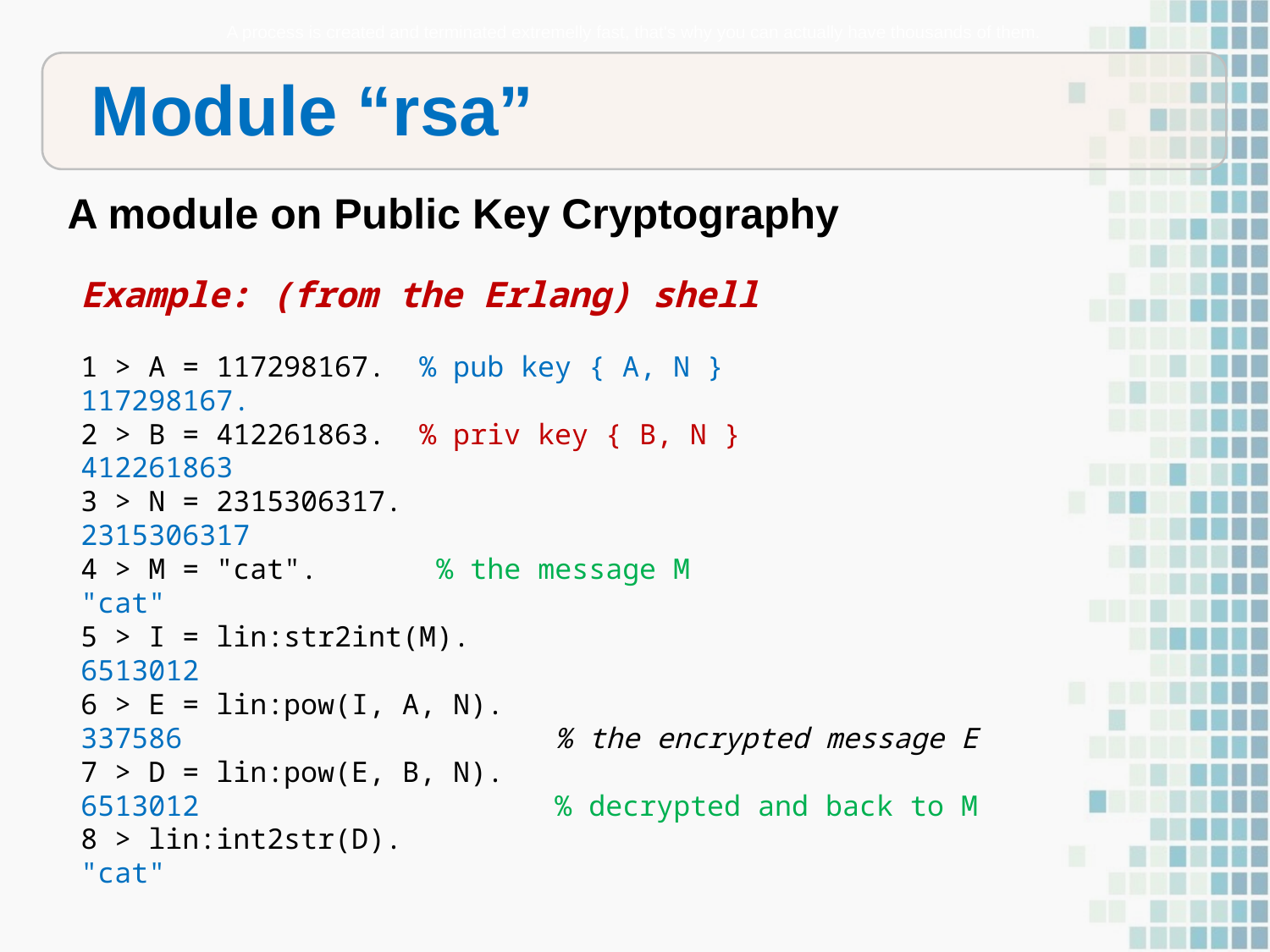

A process is created and terminated extremelly fast, that's why you can actually have thousands of them.
Module “rsa”

A module on Public Key Cryptography

Example: (from the Erlang) shell

1 > A = 117298167.  % pub key { A, N }
117298167.
2 > B = 412261863.  % priv key { B, N }
412261863
3 > N = 2315306317.
2315306317
4 > M = "cat".       % the message M
"cat"
5 > I = lin:str2int(M).
6513012
6 > E = lin:pow(I, A, N).
337586                      % the encrypted message E
7 > D = lin:pow(E, B, N).
6513012                     % decrypted and back to M
8 > lin:int2str(D).
"cat"